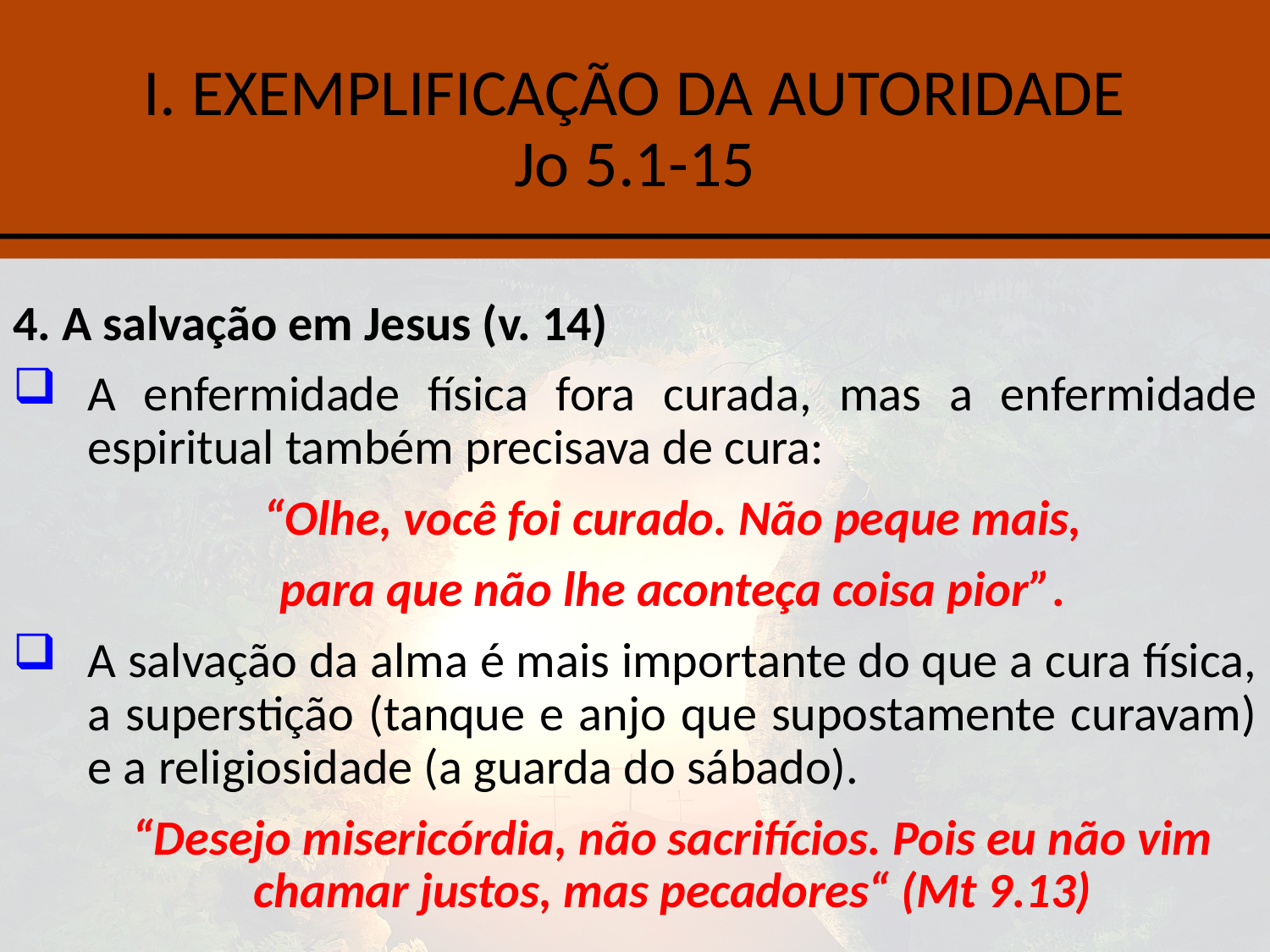

# I. EXEMPLIFICAÇÃO DA AUTORIDADE Jo 5.1-15
4. A salvação em Jesus (v. 14)
A enfermidade física fora curada, mas a enfermidade espiritual também precisava de cura:
“Olhe, você foi curado. Não peque mais,
para que não lhe aconteça coisa pior”.
A salvação da alma é mais importante do que a cura física, a superstição (tanque e anjo que supostamente curavam) e a religiosidade (a guarda do sábado).
“Desejo misericórdia, não sacrifícios. Pois eu não vim chamar justos, mas pecadores“ (Mt 9.13)